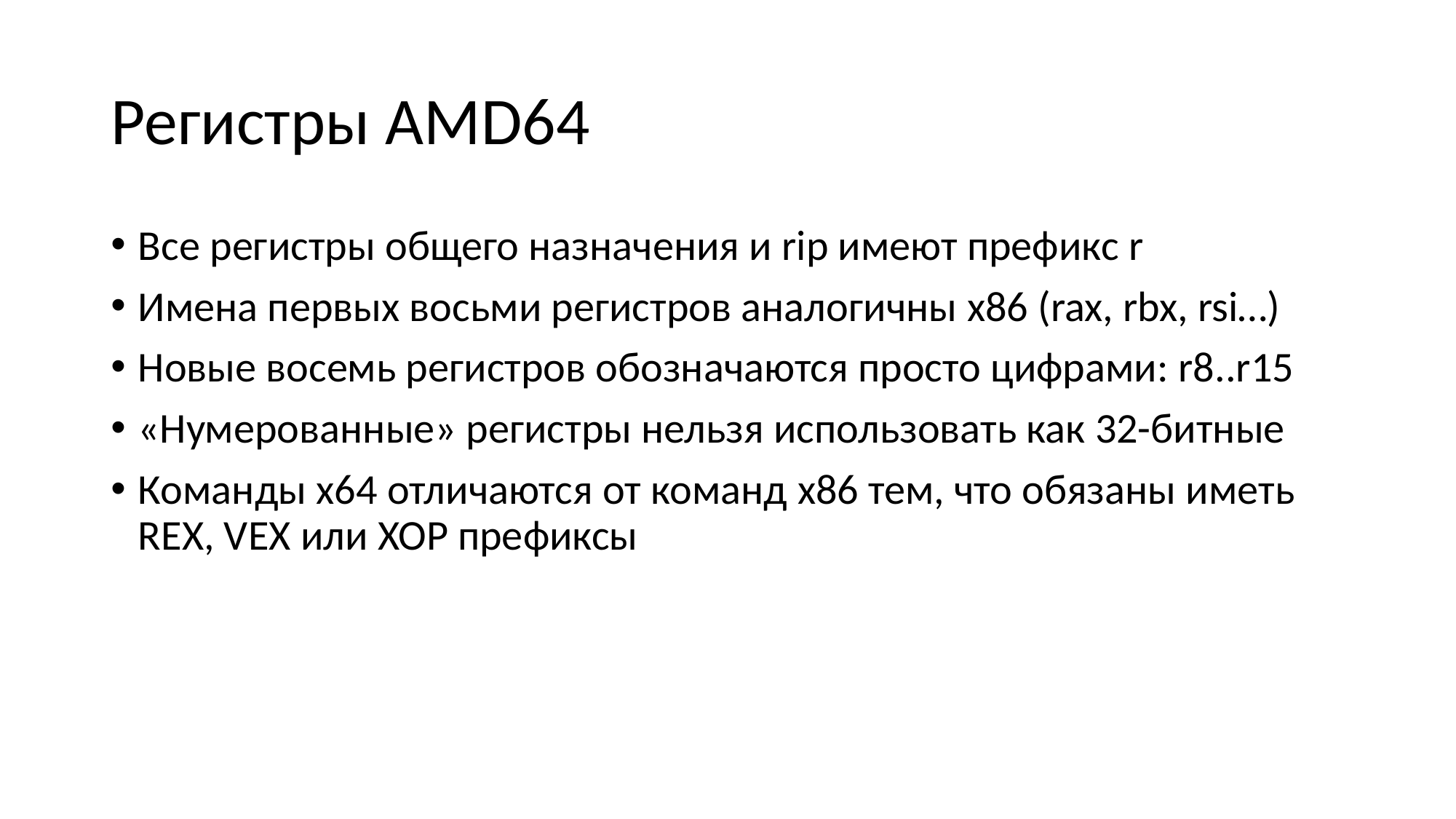

# Регистры AMD64
Все регистры общего назначения и rip имеют префикс r
Имена первых восьми регистров аналогичны x86 (rax, rbx, rsi…)
Новые восемь регистров обозначаются просто цифрами: r8..r15
«Нумерованные» регистры нельзя использовать как 32-битные
Команды x64 отличаются от команд x86 тем, что обязаны иметь REX, VEX или XOP префиксы